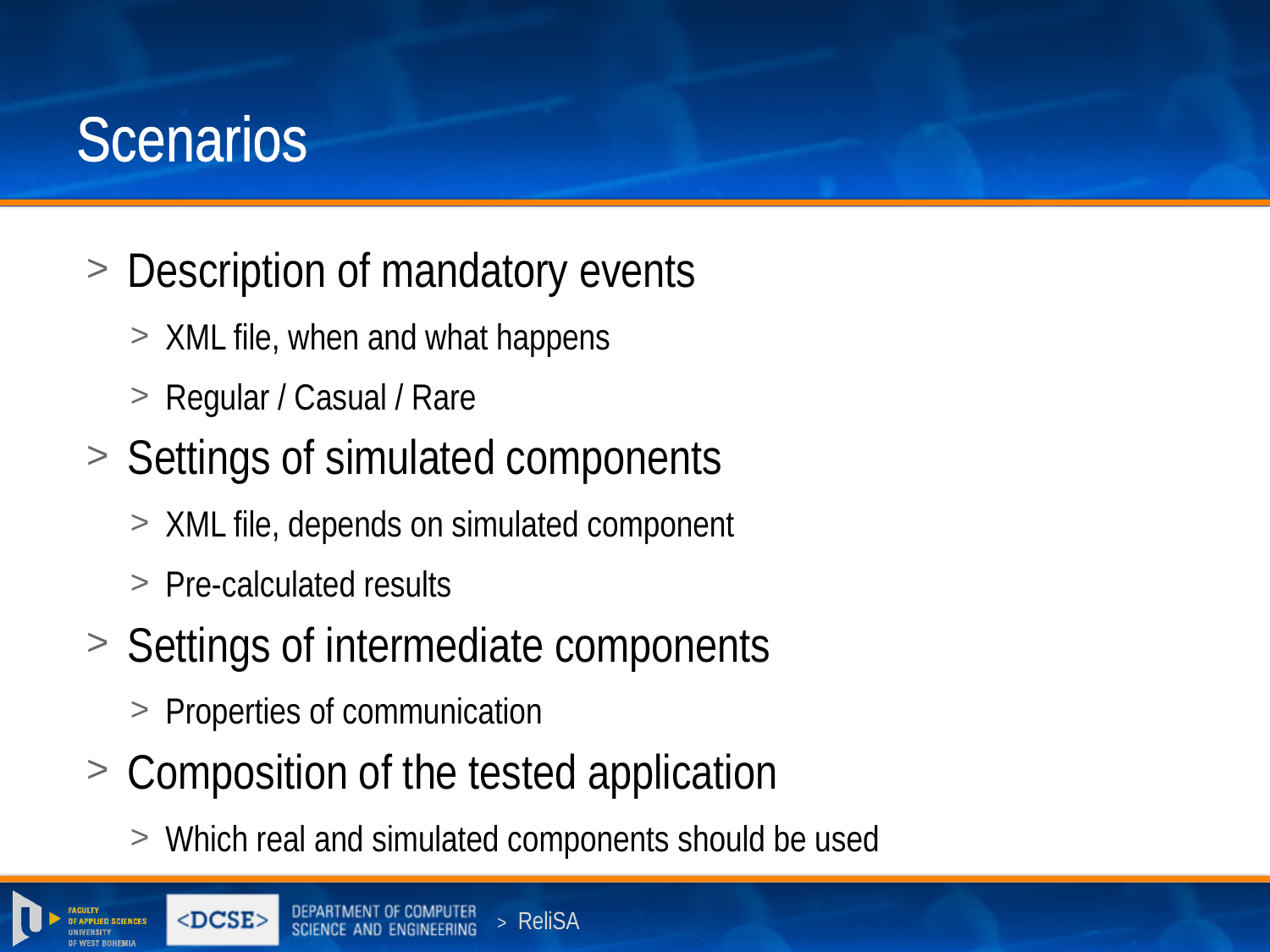

# Scenarios
Description of mandatory events
XML file, when and what happens
Regular / Casual / Rare
Settings of simulated components
XML file, depends on simulated component
Pre-calculated results
Settings of intermediate components
Properties of communication
Composition of the tested application
Which real and simulated components should be used